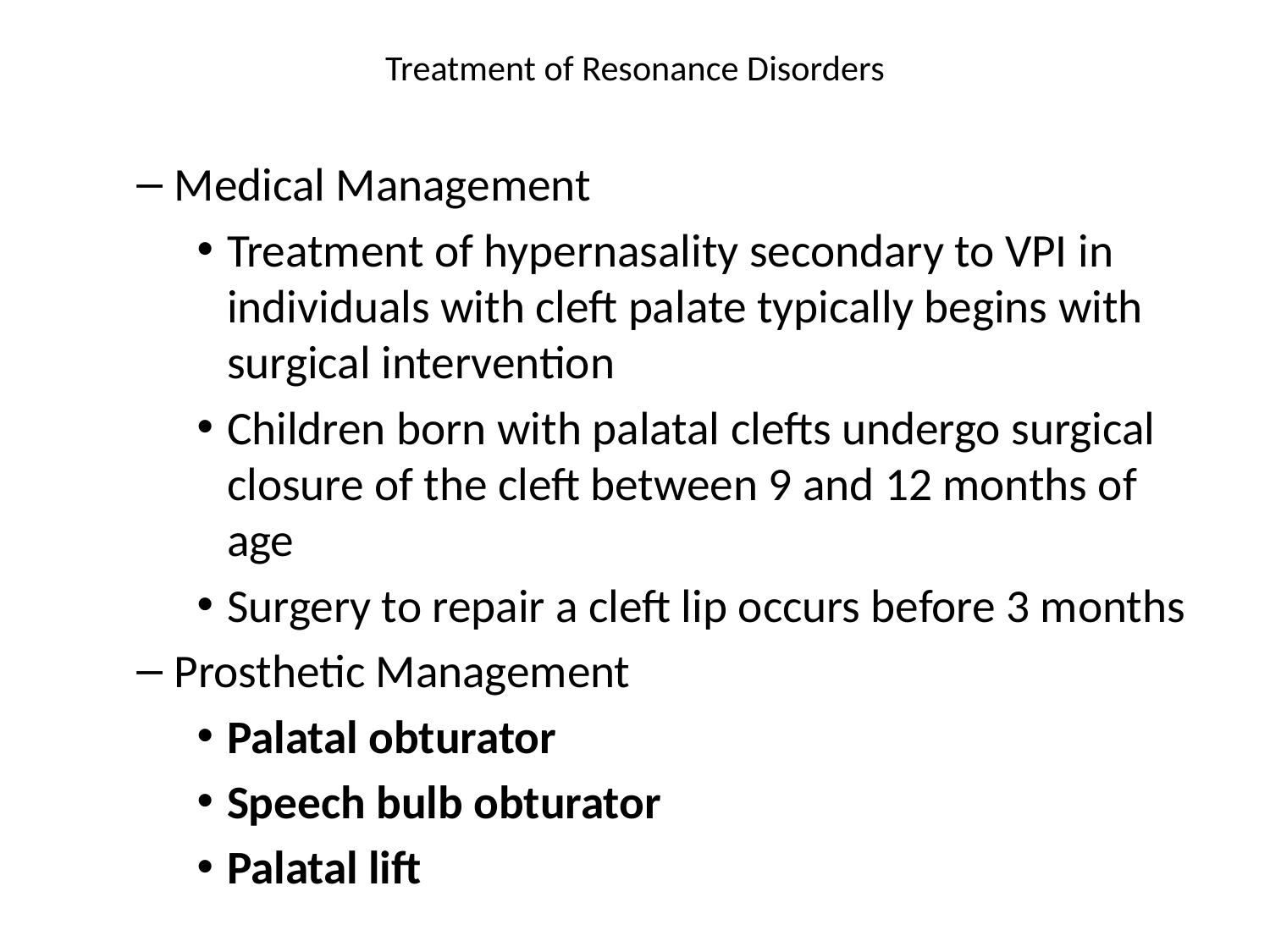

# Treatment of Resonance Disorders
Medical Management
Treatment of hypernasality secondary to VPI in individuals with cleft palate typically begins with surgical intervention
Children born with palatal clefts undergo surgical closure of the cleft between 9 and 12 months of age
Surgery to repair a cleft lip occurs before 3 months
Prosthetic Management
Palatal obturator
Speech bulb obturator
Palatal lift